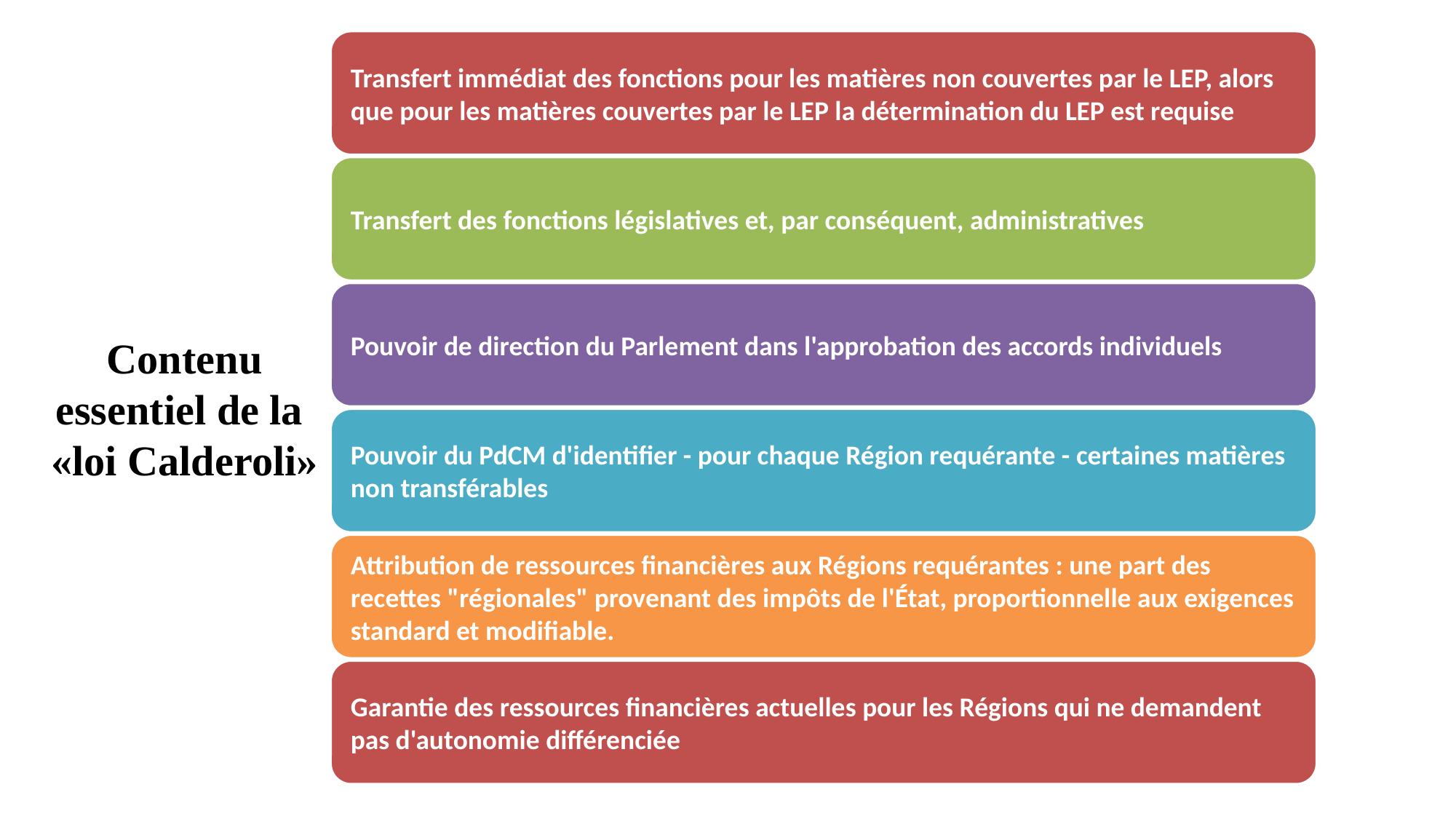

Transfert immédiat des fonctions pour les matières non couvertes par le LEP, alors que pour les matières couvertes par le LEP la détermination du LEP est requise
Transfert des fonctions législatives et, par conséquent, administratives
Pouvoir de direction du Parlement dans l'approbation des accords individuels
Pouvoir du PdCM d'identifier - pour chaque Région requérante - certaines matières non transférables
Attribution de ressources financières aux Régions requérantes : une part des recettes "régionales" provenant des impôts de l'État, proportionnelle aux exigences standard et modifiable.
Garantie des ressources financières actuelles pour les Régions qui ne demandent pas d'autonomie différenciée
# Contenu essentiel de la «loi Calderoli»